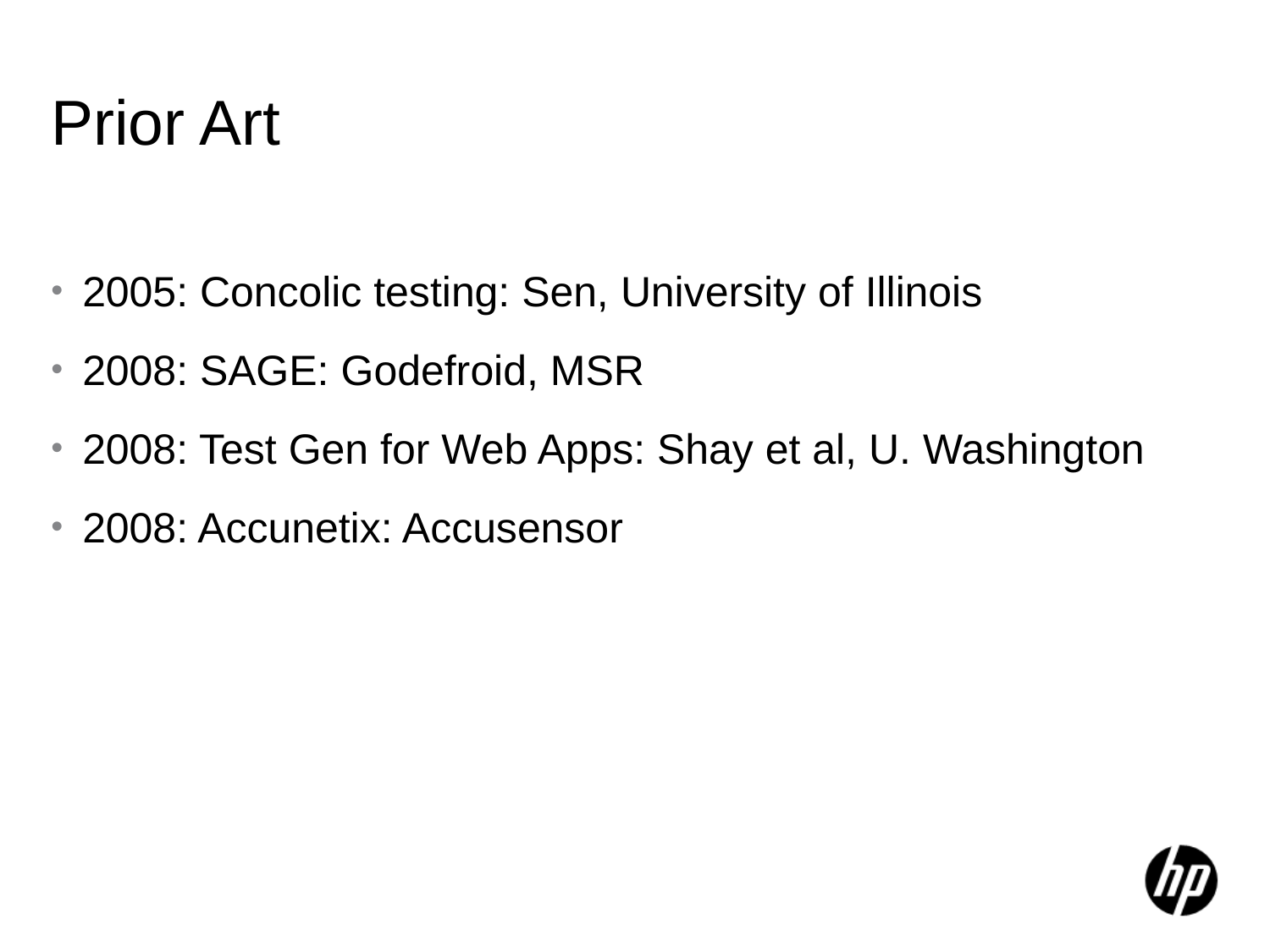

# Prior Art
2005: Concolic testing: Sen, University of Illinois
2008: SAGE: Godefroid, MSR
2008: Test Gen for Web Apps: Shay et al, U. Washington
2008: Accunetix: Accusensor